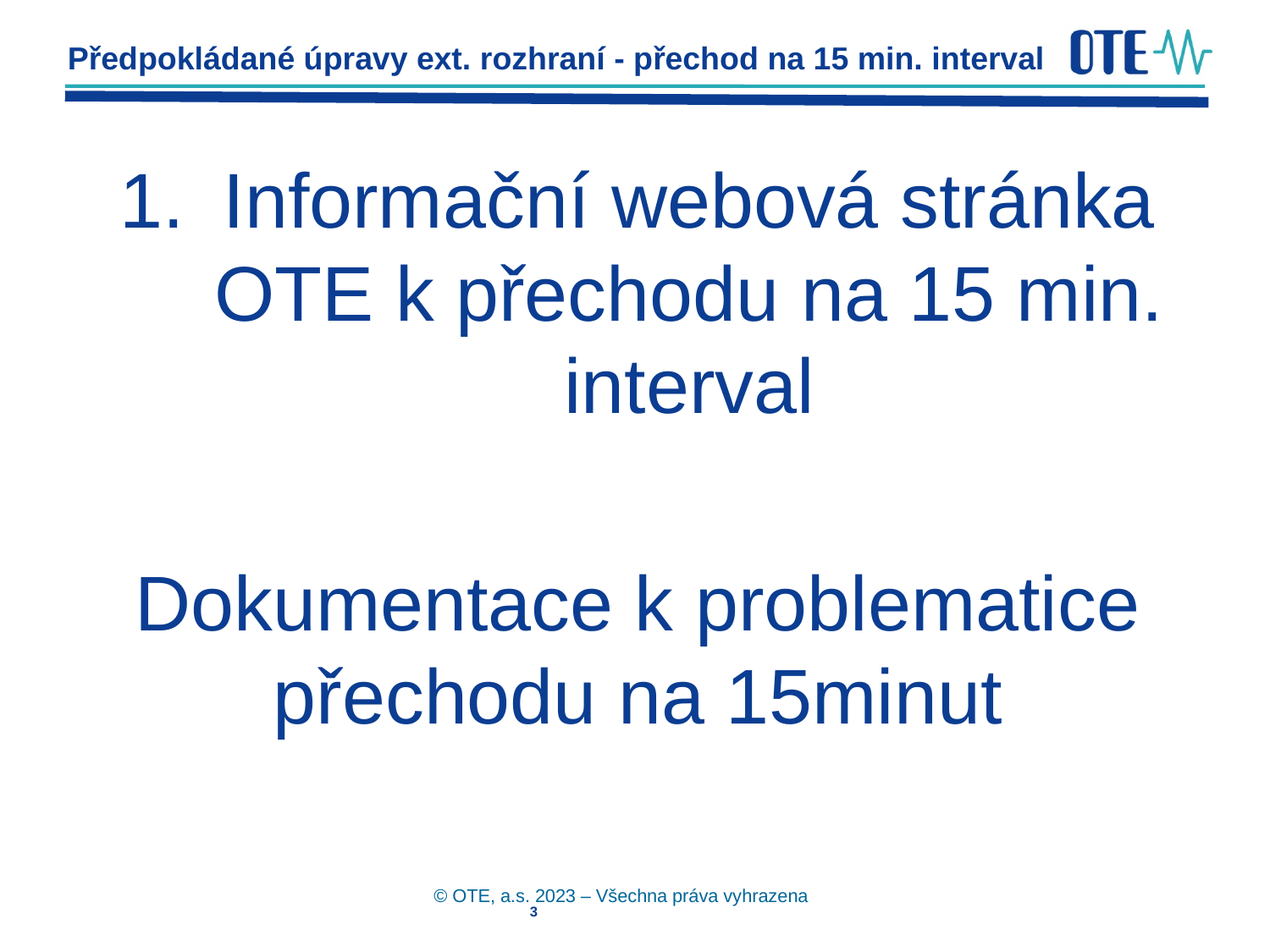

# Předpokládané úpravy ext. rozhraní - přechod na 15 min. interval
Informační webová stránka OTE k přechodu na 15 min. interval

Dokumentace k problematice přechodu na 15minut
© OTE, a.s. 2023 – Všechna práva vyhrazena